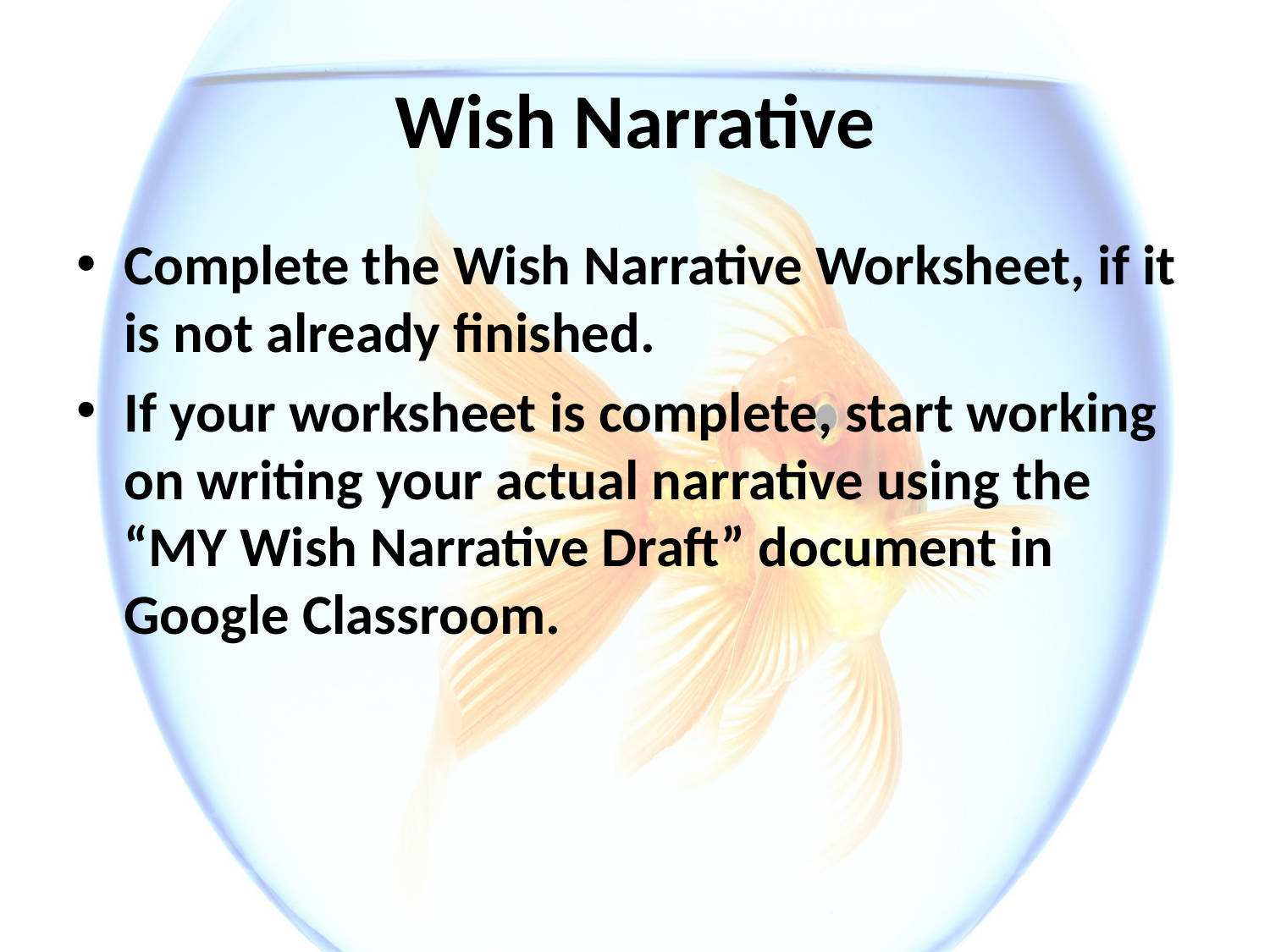

# Wish Narrative
Complete the Wish Narrative Worksheet, if it is not already finished.
If your worksheet is complete, start working on writing your actual narrative using the “MY Wish Narrative Draft” document in Google Classroom.